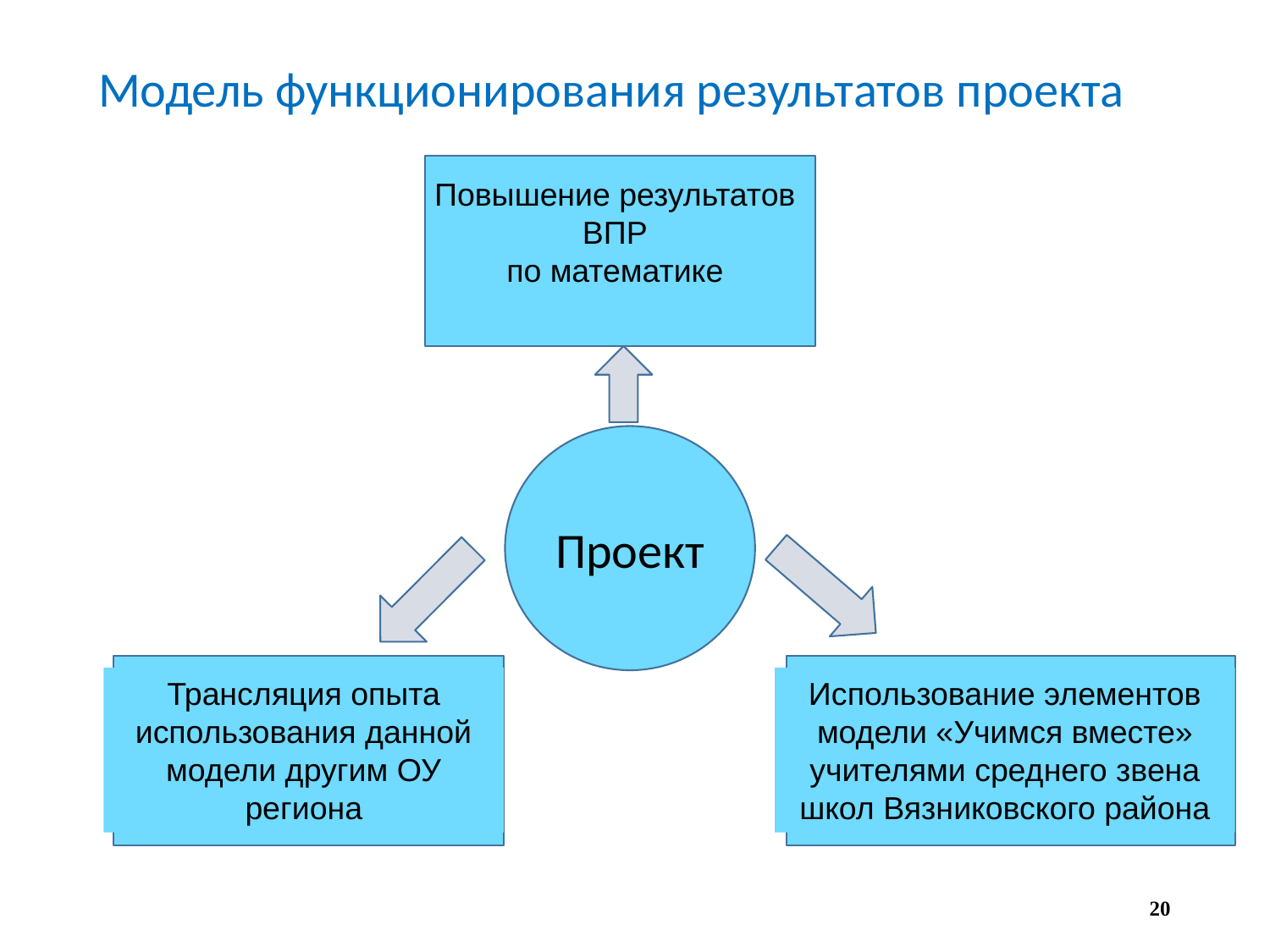

Модель функционирования результатов проекта

Повышение результатов ВПР
по математике

Проект

Трансляция опыта использования данной модели другим ОУ региона

Использование элементов модели «Учимся вместе» учителями среднего звена школ Вязниковского района
20